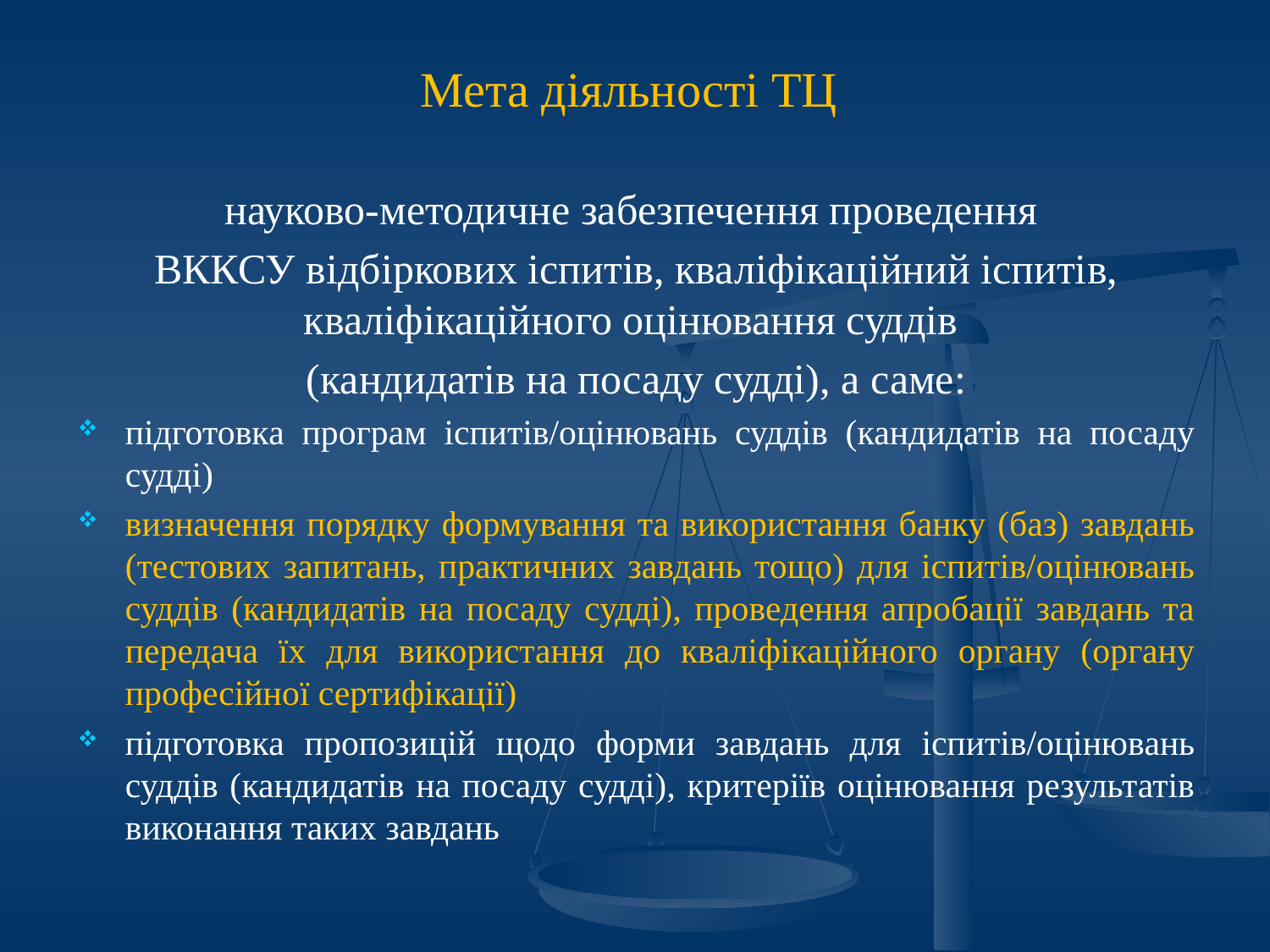

# Мета діяльності ТЦ
науково-методичне забезпечення проведення
ВККСУ відбіркових іспитів, кваліфікаційний іспитів, кваліфікаційного оцінювання суддів
(кандидатів на посаду судді), а саме:
підготовка програм іспитів/оцінювань суддів (кандидатів на посаду судді)
визначення порядку формування та використання банку (баз) завдань (тестових запитань, практичних завдань тощо) для іспитів/оцінювань суддів (кандидатів на посаду судді), проведення апробації завдань та передача їх для використання до кваліфікаційного органу (органу професійної сертифікації)
підготовка пропозицій щодо форми завдань для іспитів/оцінювань суддів (кандидатів на посаду судді), критеріїв оцінювання результатів виконання таких завдань